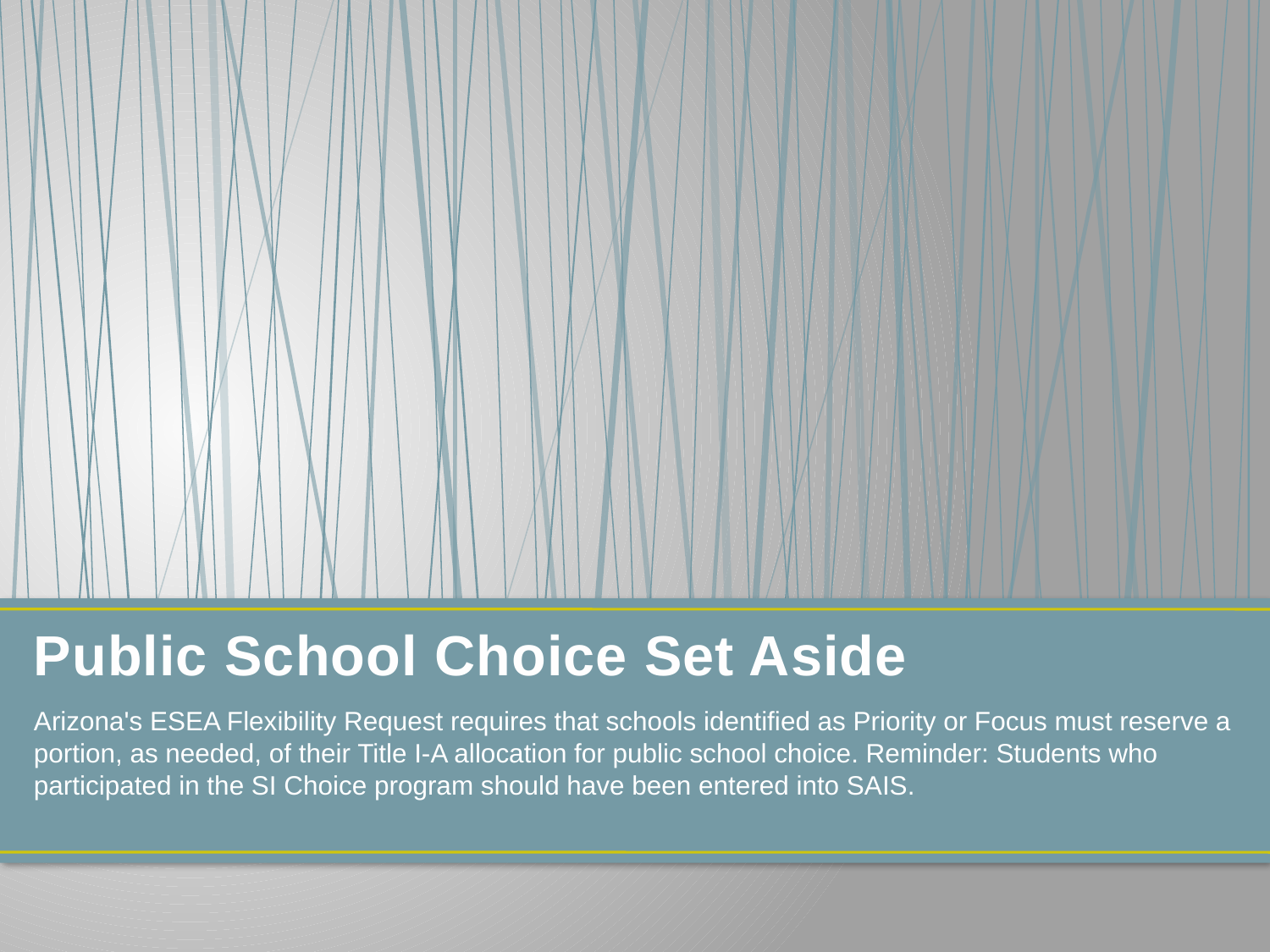

# Public School Choice Set Aside
Arizona's ESEA Flexibility Request requires that schools identified as Priority or Focus must reserve a portion, as needed, of their Title I-A allocation for public school choice. Reminder: Students who participated in the SI Choice program should have been entered into SAIS.